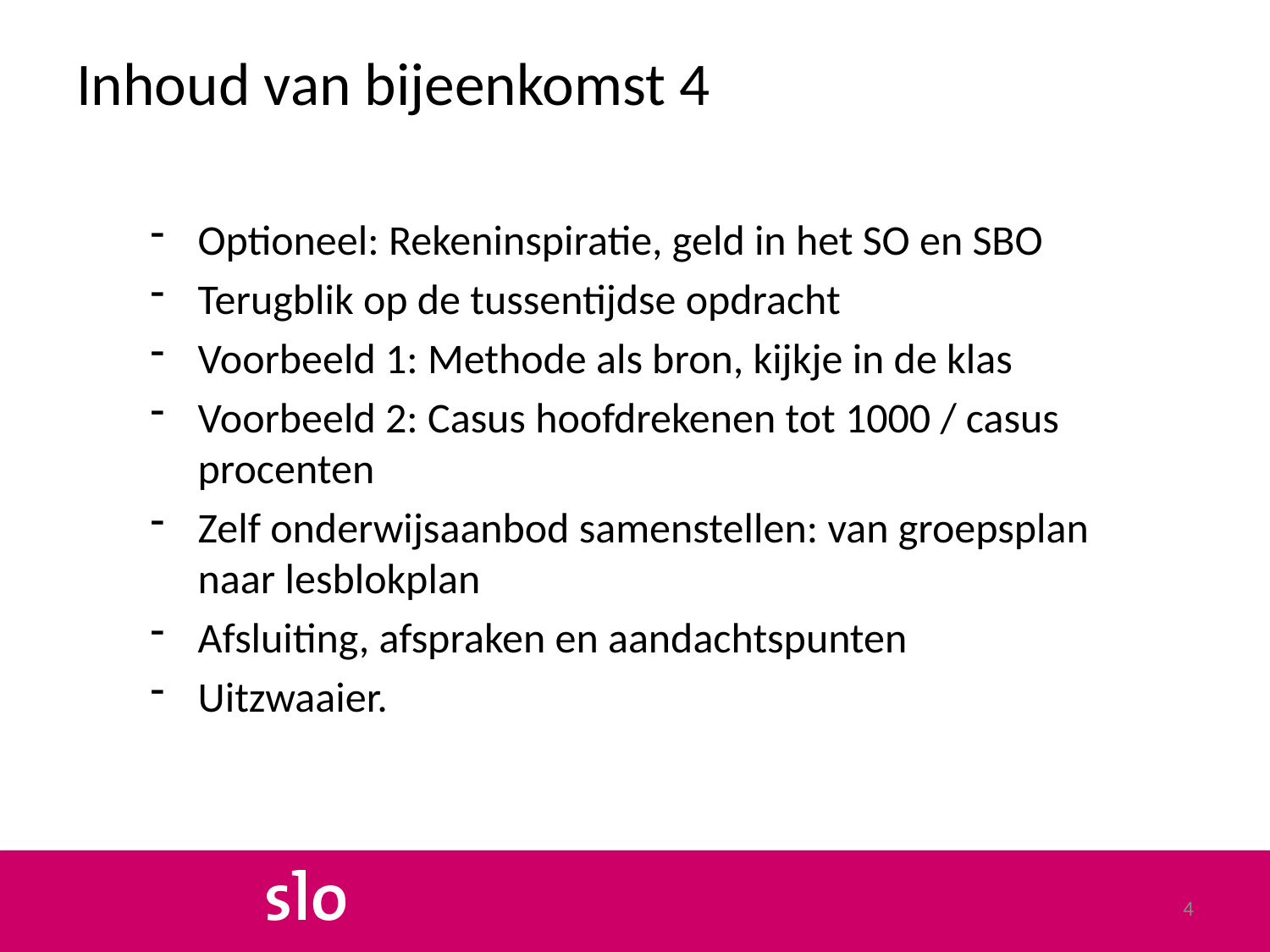

# Inhoud van bijeenkomst 4
Optioneel: Rekeninspiratie, geld in het SO en SBO
Terugblik op de tussentijdse opdracht
Voorbeeld 1: Methode als bron, kijkje in de klas
Voorbeeld 2: Casus hoofdrekenen tot 1000 / casus procenten
Zelf onderwijsaanbod samenstellen: van groepsplan naar lesblokplan
Afsluiting, afspraken en aandachtspunten
Uitzwaaier.
4